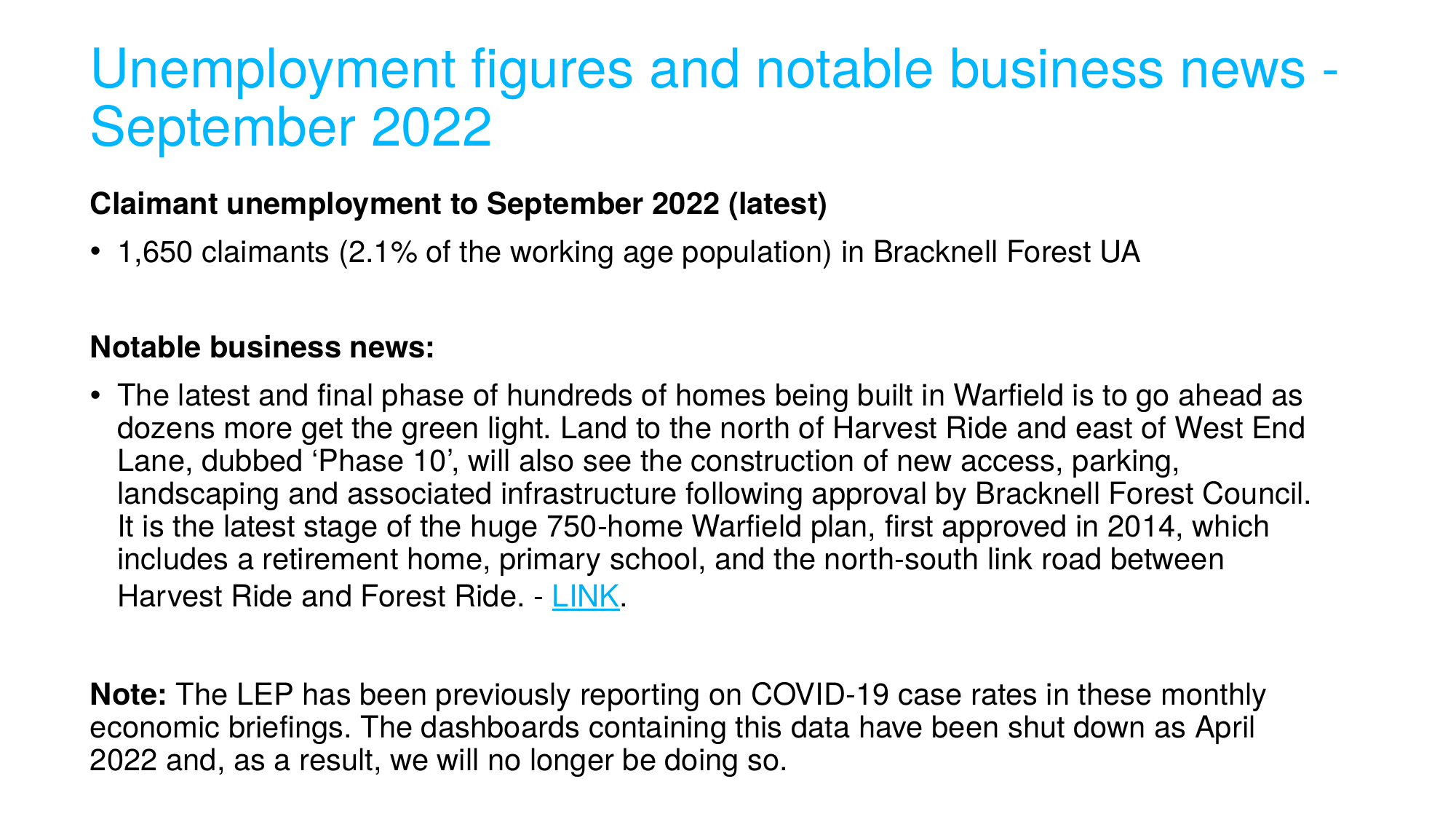

# Unemployment figures and notable business news - September 2022
Claimant unemployment to September 2022 (latest)
1,650 claimants (2.1% of the working age population) in Bracknell Forest UA

Notable business news:
The latest and final phase of hundreds of homes being built in Warfield is to go ahead as dozens more get the green light. Land to the north of Harvest Ride and east of West End Lane, dubbed ‘Phase 10’, will also see the construction of new access, parking, landscaping and associated infrastructure following approval by Bracknell Forest Council. It is the latest stage of the huge 750-home Warfield plan, first approved in 2014, which includes a retirement home, primary school, and the north-south link road between Harvest Ride and Forest Ride. - LINK.

Note: The LEP has been previously reporting on COVID-19 case rates in these monthly economic briefings. The dashboards containing this data have been shut down as April 2022 and, as a result, we will no longer be doing so.